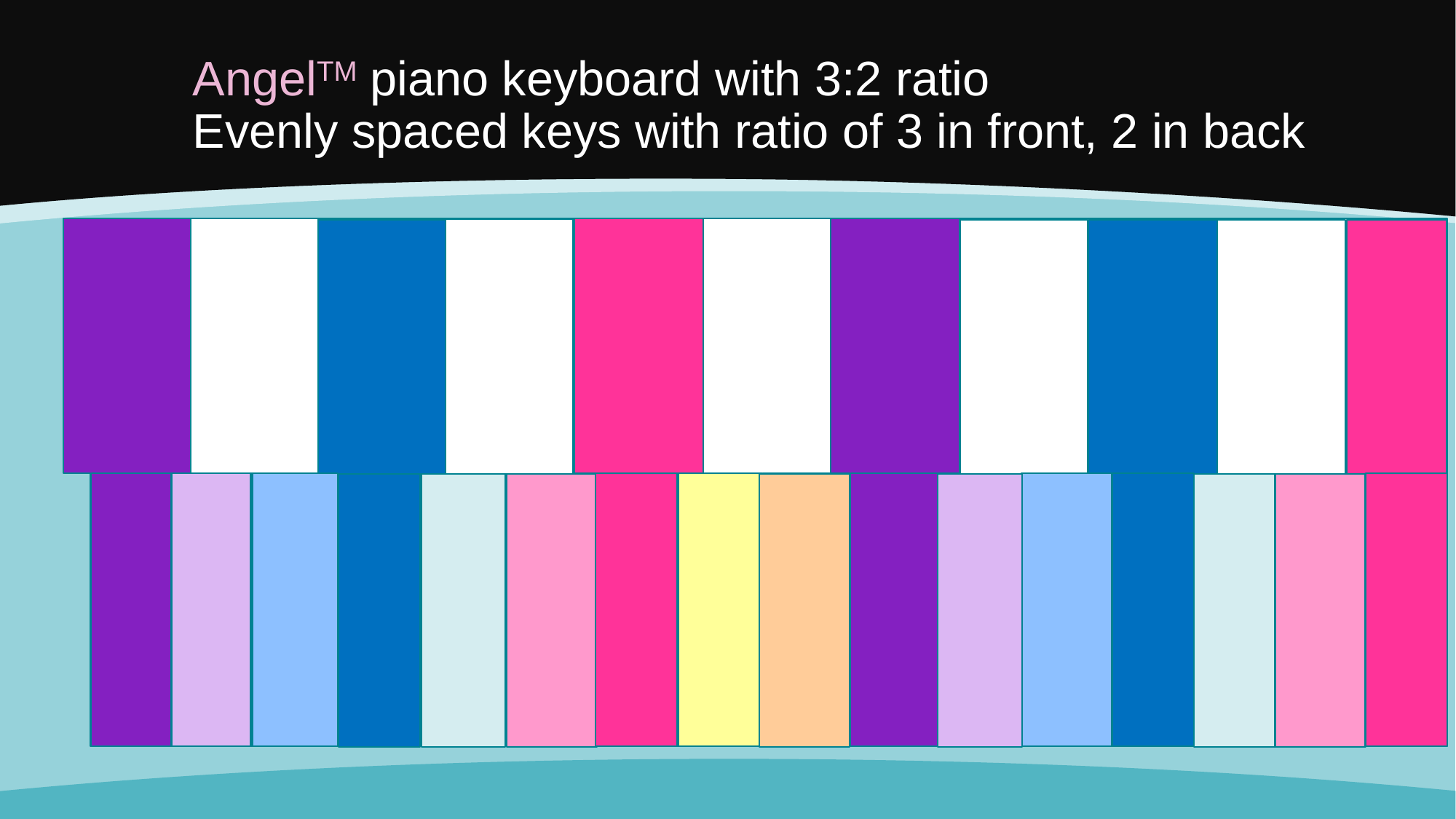

# AngelTM piano keyboard with 3:2 ratio Evenly spaced keys with ratio of 3 in front, 2 in back